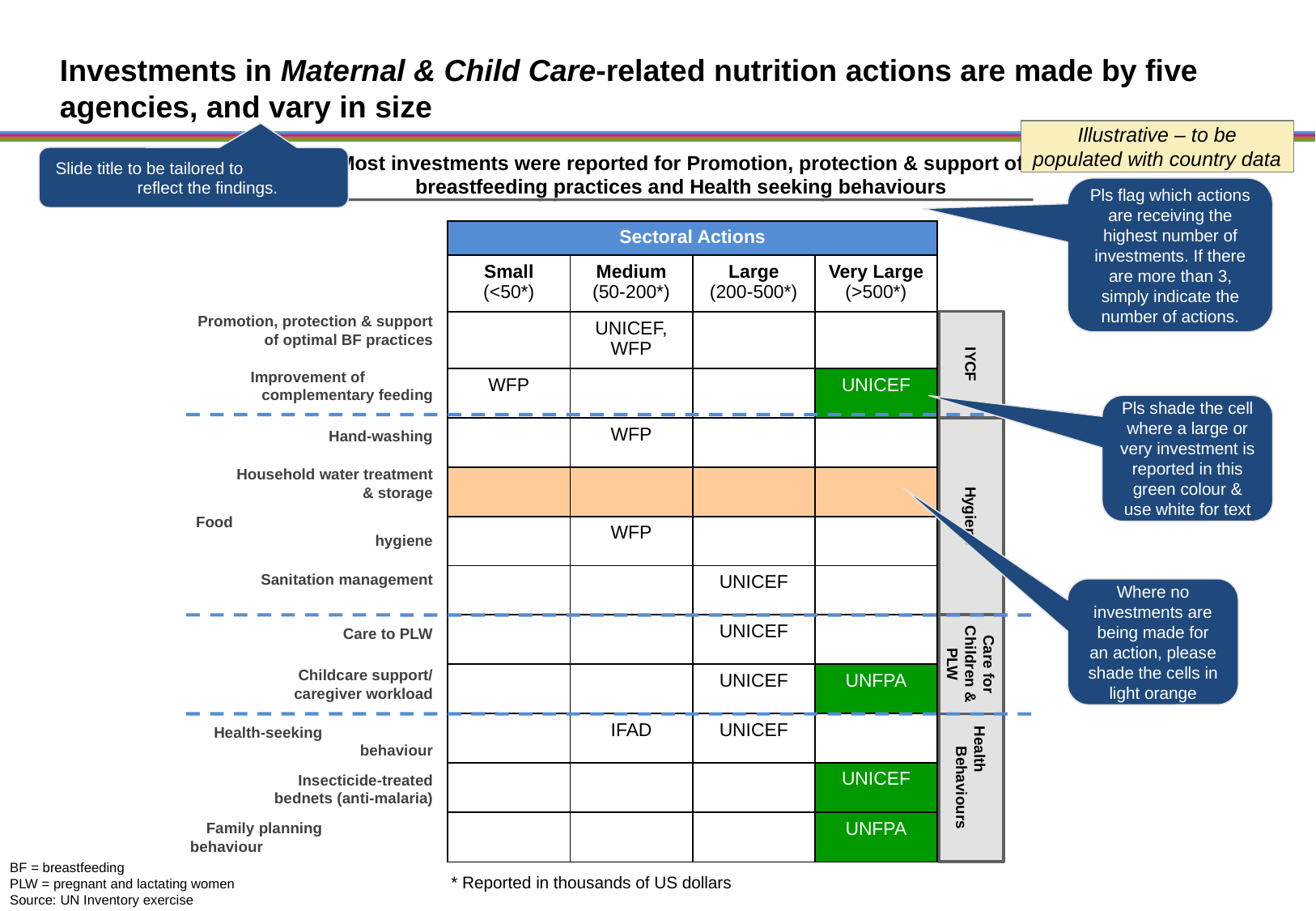

Investments in Maternal & Child Care-related nutrition actions are made by five agencies, and vary in size
Illustrative – to be populated with country data
Slide title to be tailored to                           reflect the findings.
Most investments were reported for Promotion, protection & support of breastfeeding practices and Health seeking behaviours
Pls flag which actions are receiving the highest number of investments. If there are more than 3, simply indicate the number of actions.
| Sectoral Actions |  |  |  |
| --- | --- | --- | --- |
| Small (<50\*) | Medium (50-200\*) | Large (200-500\*) | Very Large (>500\*) |
|  | UNICEF, WFP |  |  |
| WFP |  |  | UNICEF |
|  | WFP |  |  |
|  |  |  |  |
|  | WFP |  |  |
|  |  | UNICEF |  |
|  |  | UNICEF |  |
|  |  | UNICEF | UNFPA |
|  | IFAD | UNICEF |  |
|  |  |  | UNICEF |
|  |  |  | UNFPA |
Promotion, protection & support of optimal BF practices
IYCF
Improvement of                 complementary feeding
Pls shade the cell where a large or very investment is reported in this green colour & use white for text

Hygiene
Hand-washing
Household water treatment & storage
Food                                                hygiene
Sanitation management
Where no investments are being made for an action, please shade the cells in light orange

Care for Children & PLW
 Care to PLW
Childcare support/ caregiver workload

Health                   Behaviours
Health-seeking                           behaviour
Insecticide-treated bednets (anti-malaria)
Family planning                           behaviour
BF = breastfeeding
PLW = pregnant and lactating women
Source: UN Inventory exercise
* Reported in thousands of US dollars